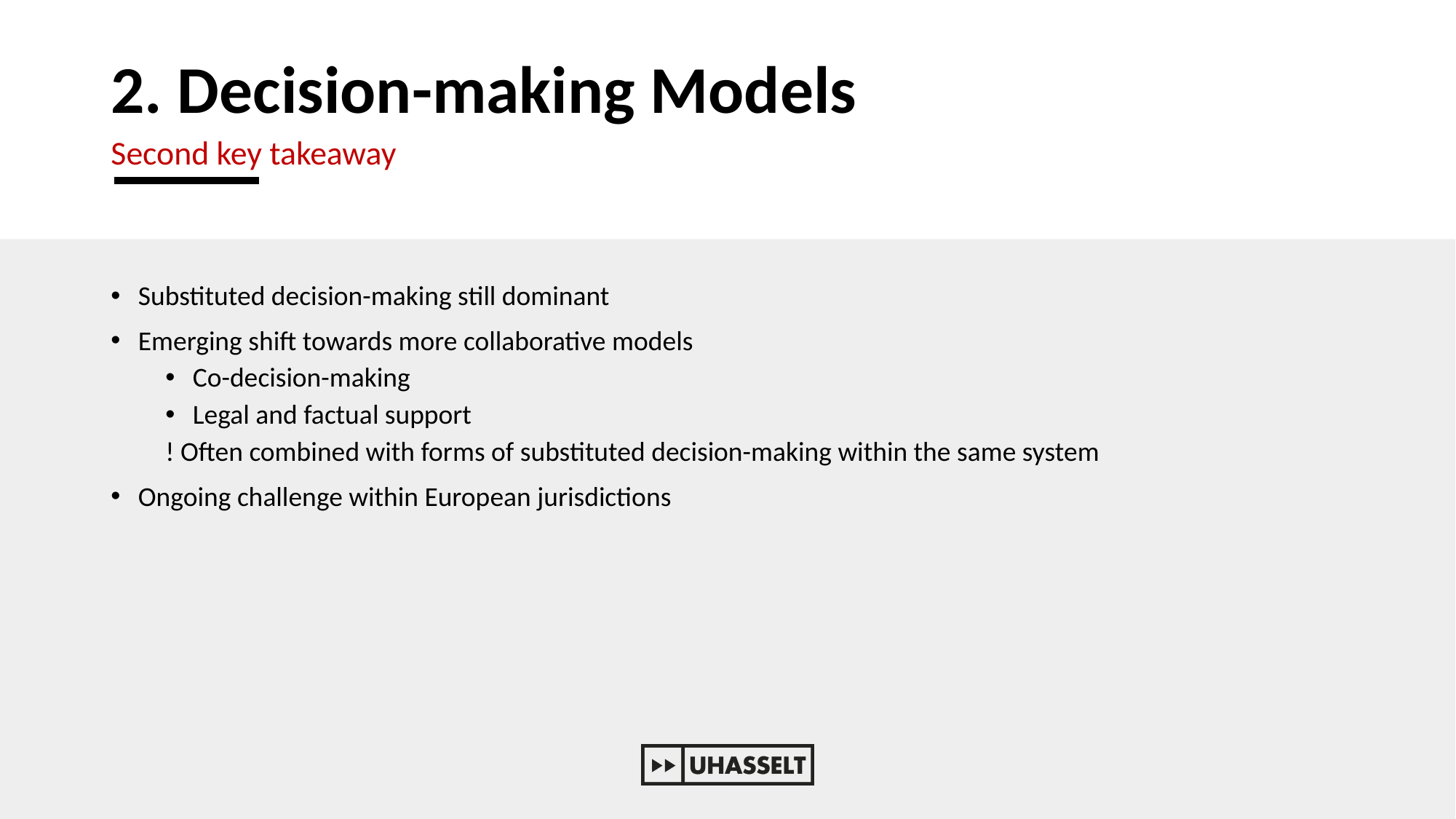

# 2. Decision-making Models
Second key takeaway
Substituted decision-making still dominant
Emerging shift towards more collaborative models
Co-decision-making
Legal and factual support
! Often combined with forms of substituted decision-making within the same system
Ongoing challenge within European jurisdictions